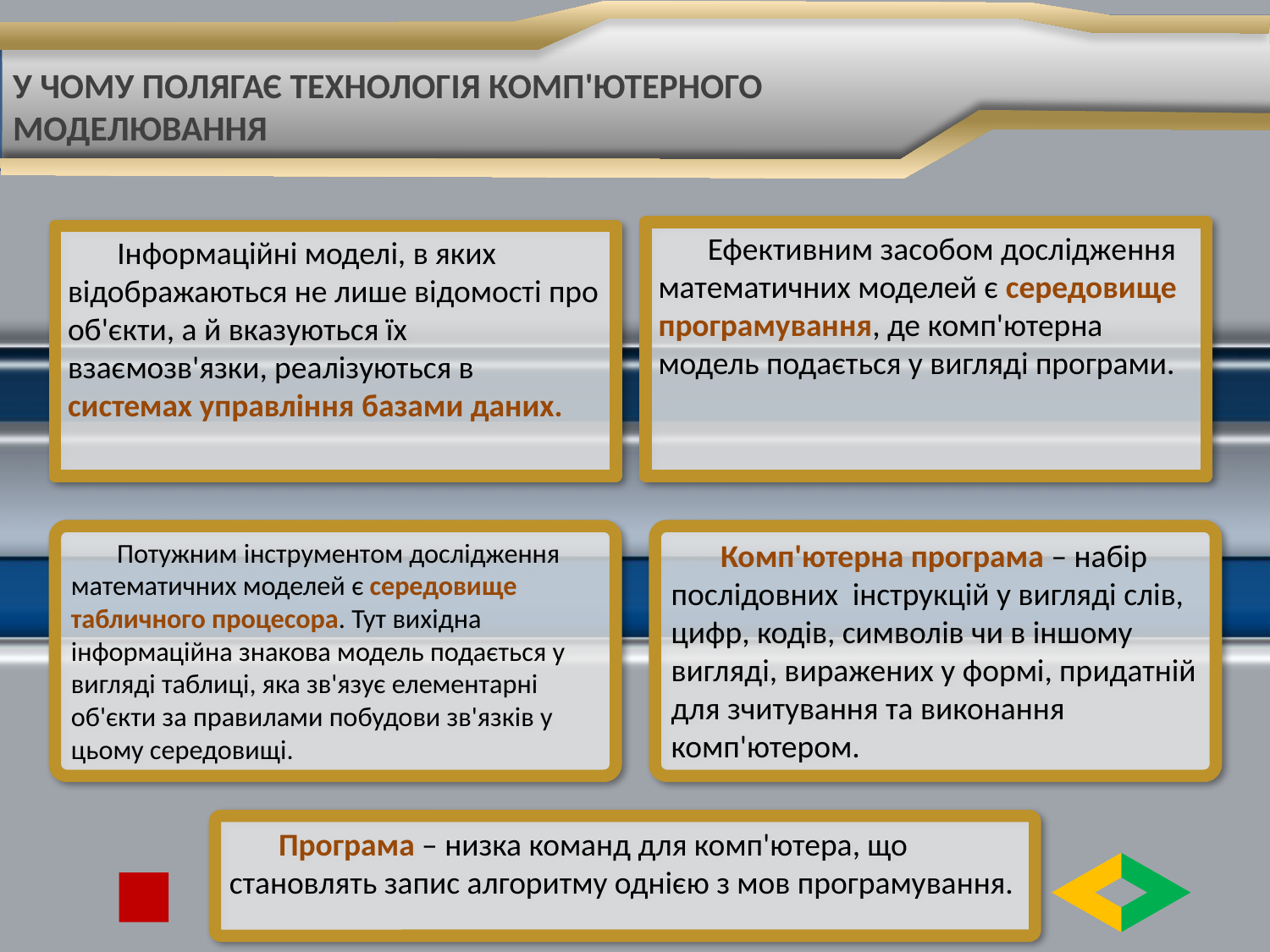

# У чому полягає технологія комп'ютерного моделювання

Ефективним засобом дослідження математичних моделей є середовище програмування, де комп'ютерна модель подається у вигляді програми.
Інформаційні моделі, в яких відображаються не лише відомості про об'єкти, а й вказуються їх взаємозв'язки, реалізуються в системах управління базами даних.
Потужним інструментом дослідження математичних моделей є середовище табличного процесора. Тут вихідна інформаційна знакова модель подається у вигляді таблиці, яка зв'язує елементарні об'єкти за правилами побудови зв'язків у цьому середовищі.
Комп'ютерна програма – набір послідовних  інструкцій у вигляді слів, цифр, кодів, символів чи в іншому вигляді, виражених у формі, придатній для зчитування та виконання комп'ютером.
Програма – низка команд для комп'ютера, що становлять запис алгоритму однією з мов програмування.